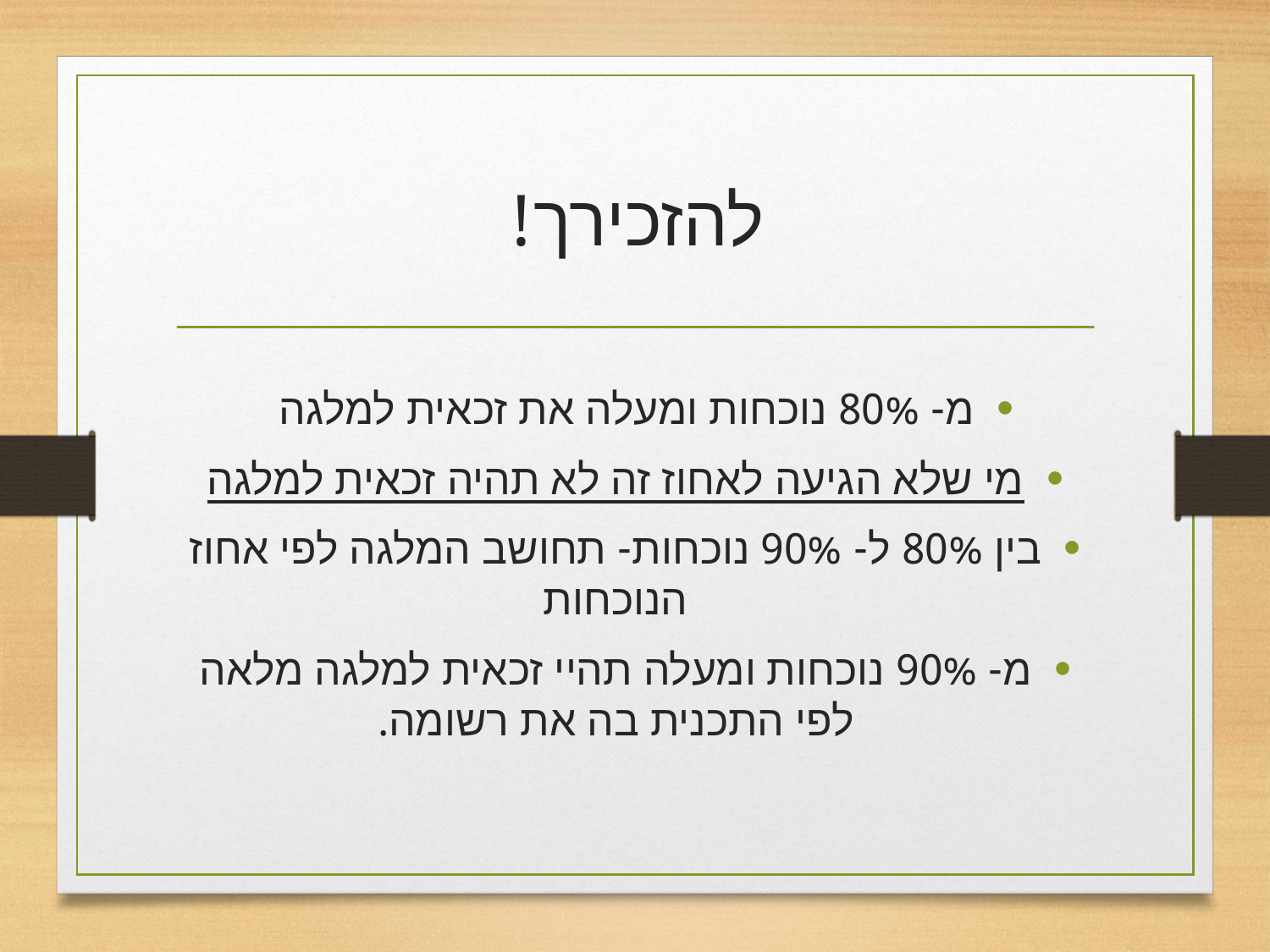

# להזכירך!
מ- 80% נוכחות ומעלה את זכאית למלגה
מי שלא הגיעה לאחוז זה לא תהיה זכאית למלגה
בין 80% ל- 90% נוכחות- תחושב המלגה לפי אחוז הנוכחות
מ- 90% נוכחות ומעלה תהיי זכאית למלגה מלאה לפי התכנית בה את רשומה.